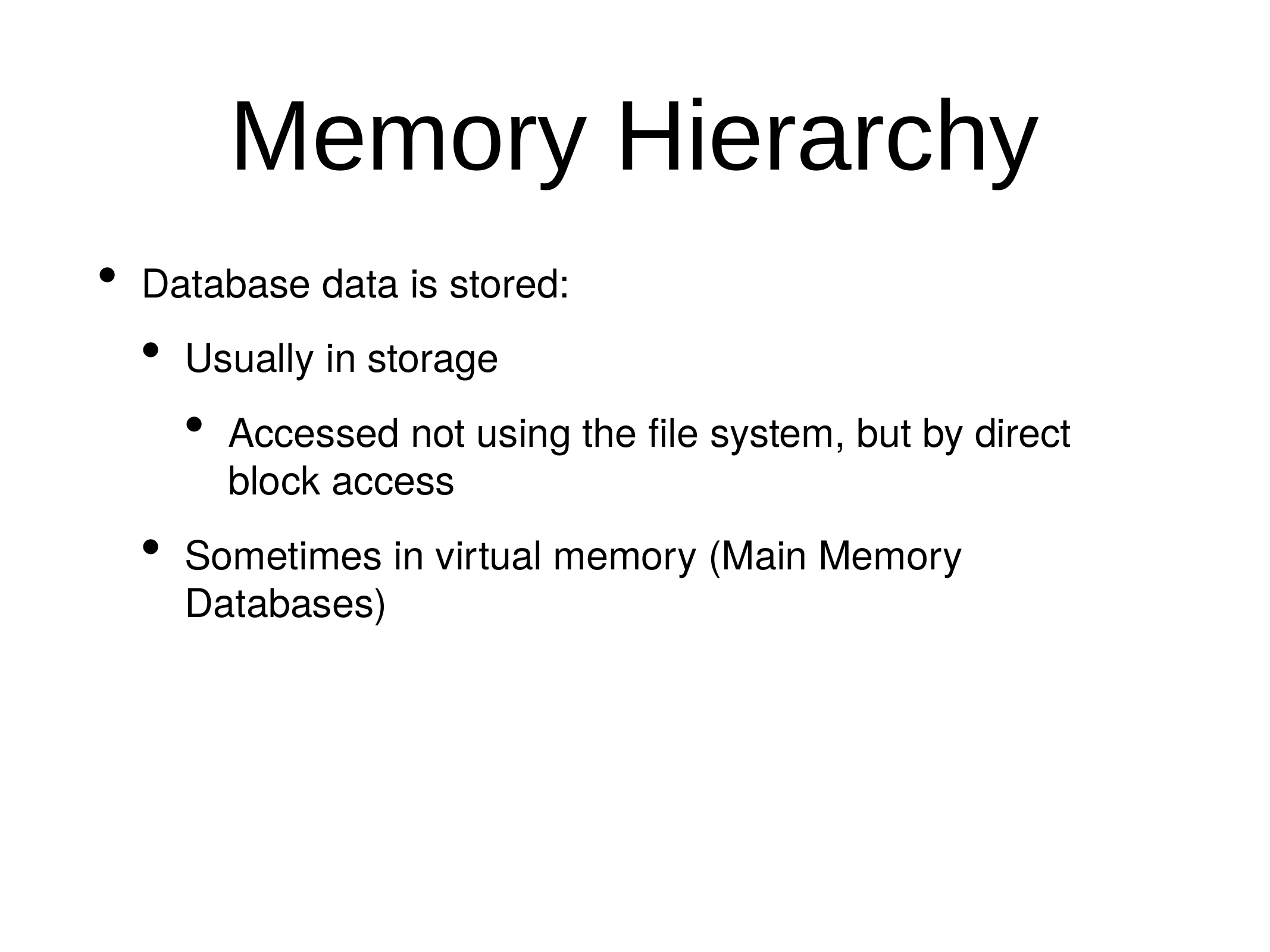

# Memory Hierarchy
Database data is stored:
Usually in storage
Accessed not using the file system, but by direct block access
Sometimes in virtual memory (Main Memory Databases)